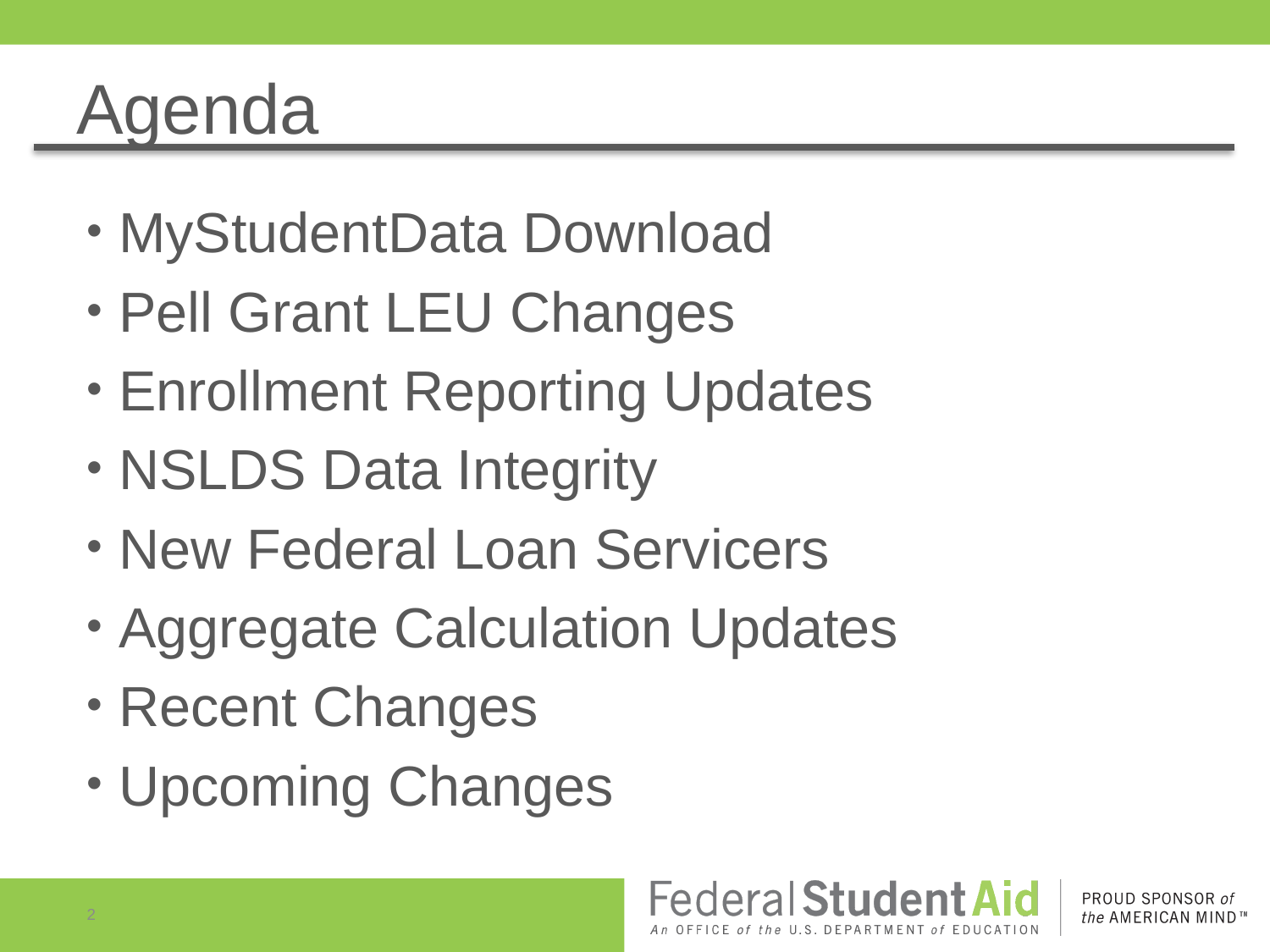

# Agenda
MyStudentData Download
Pell Grant LEU Changes
Enrollment Reporting Updates
NSLDS Data Integrity
New Federal Loan Servicers
Aggregate Calculation Updates
Recent Changes
Upcoming Changes
2